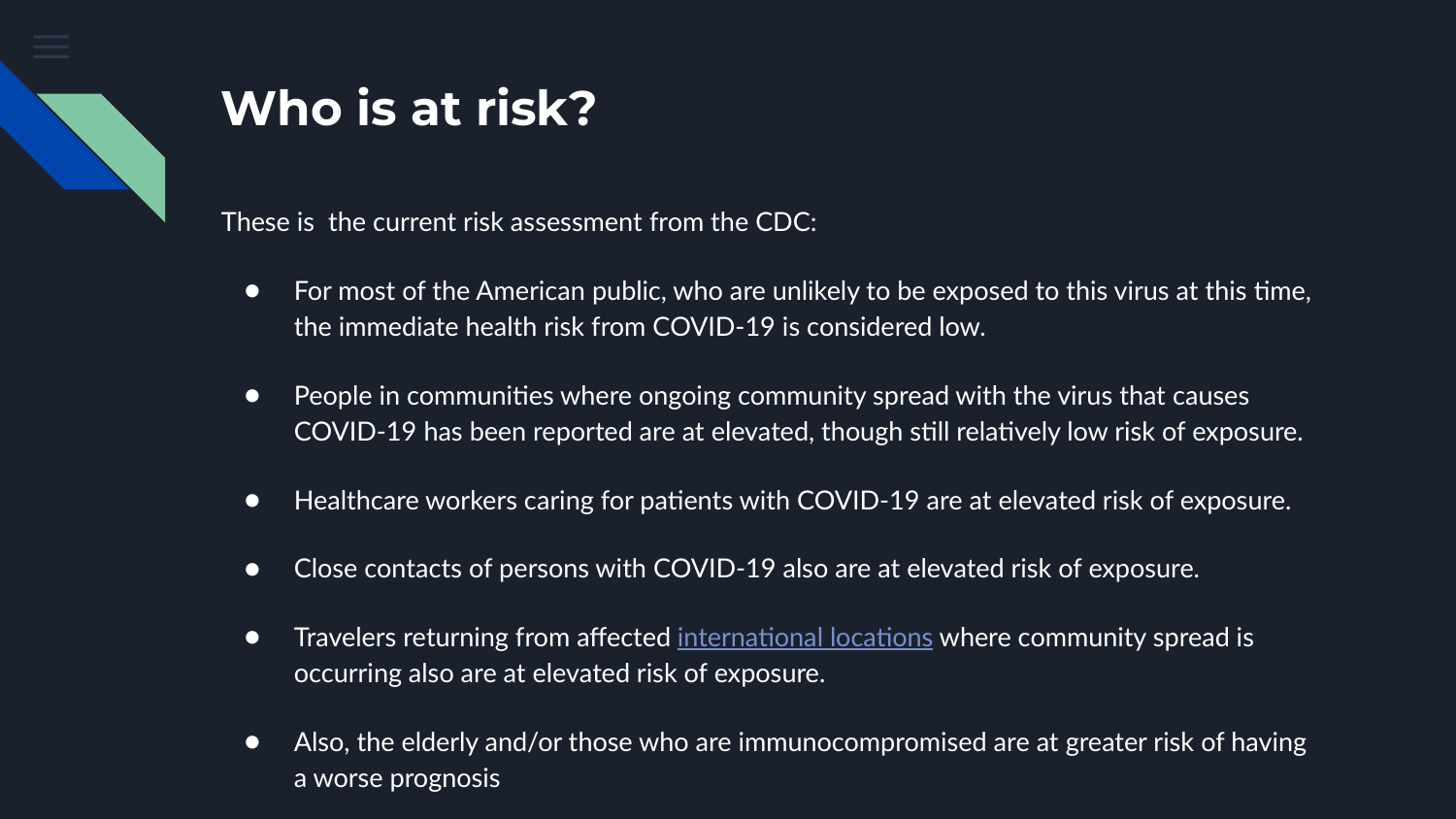

# Who is at risk?
These is  the current risk assessment from the CDC:
For most of the American public, who are unlikely to be exposed to this virus at this time, the immediate health risk from COVID-19 is considered low.
People in communities where ongoing community spread with the virus that causes COVID-19 has been reported are at elevated, though still relatively low risk of exposure.
Healthcare workers caring for patients with COVID-19 are at elevated risk of exposure.
Close contacts of persons with COVID-19 also are at elevated risk of exposure.
Travelers returning from affected international locations where community spread is occurring also are at elevated risk of exposure.
Also, the elderly and/or those who are immunocompromised are at greater risk of having a worse prognosis